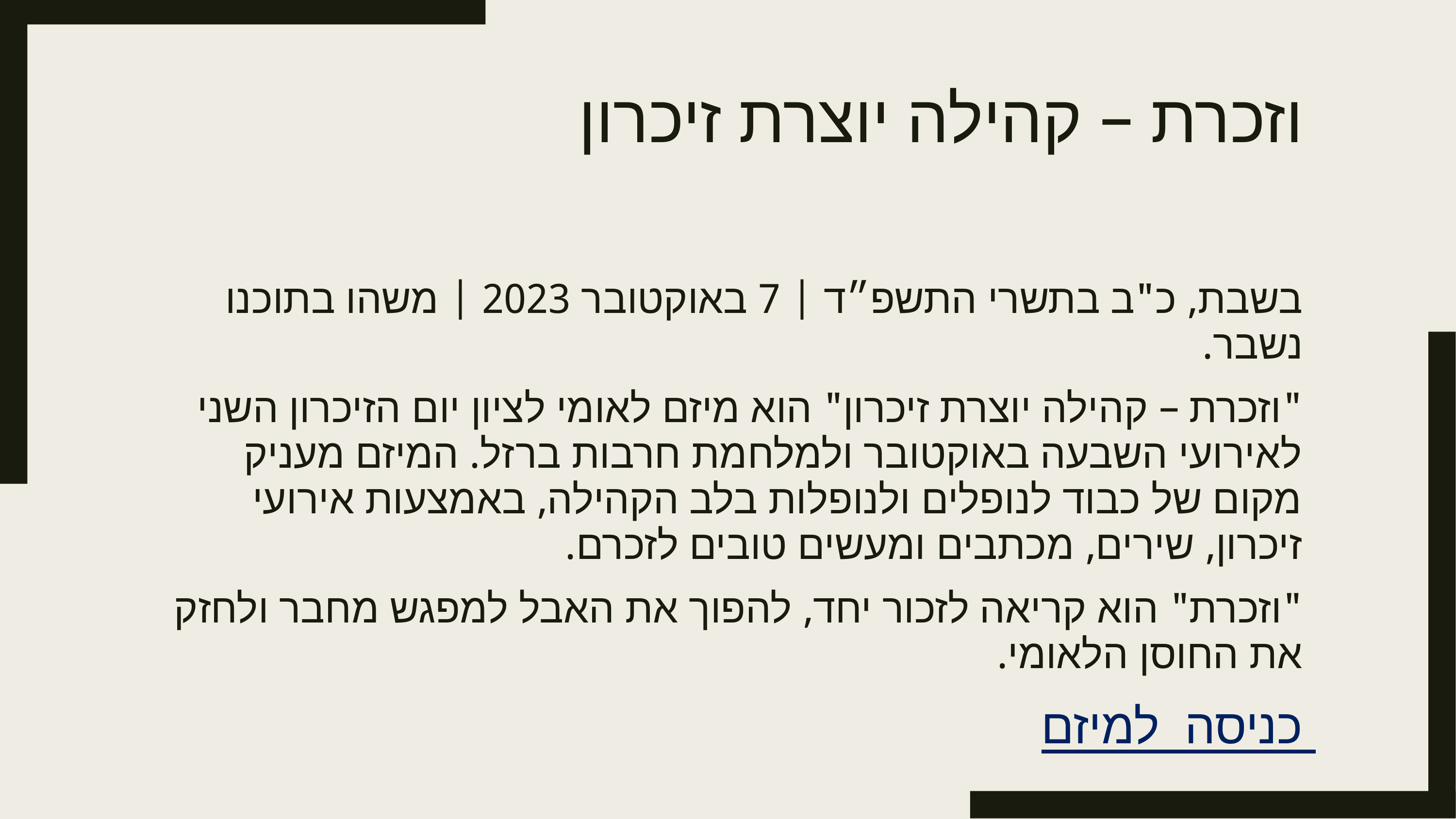

# וזכרת – קהילה יוצרת זיכרון
בשבת, כ"ב בתשרי התשפ״ד | 7 באוקטובר 2023 | משהו בתוכנו נשבר.
"וזכרת – קהילה יוצרת זיכרון" הוא מיזם לאומי לציון יום הזיכרון השני לאירועי השבעה באוקטובר ולמלחמת חרבות ברזל. המיזם מעניק מקום של כבוד לנופלים ולנופלות בלב הקהילה, באמצעות אירועי זיכרון, שירים, מכתבים ומעשים טובים לזכרם.
"וזכרת" הוא קריאה לזכור יחד, להפוך את האבל למפגש מחבר ולחזק את החוסן הלאומי.
כניסה למיזם